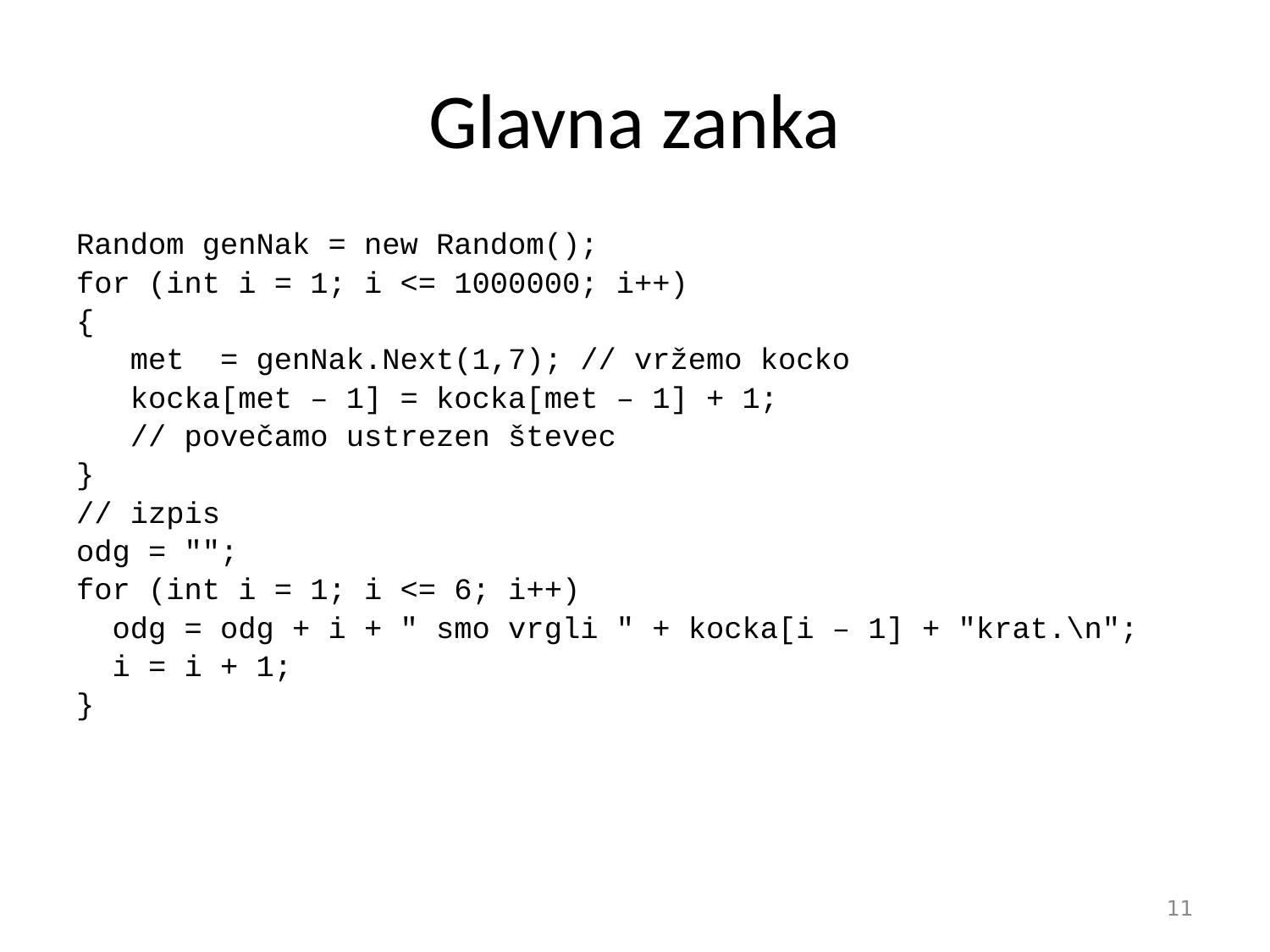

# Glavna zanka
Random genNak = new Random();
for (int i = 1; i <= 1000000; i++)
{
   met  = genNak.Next(1,7); // vržemo kocko
   kocka[met – 1] = kocka[met – 1] + 1;
   // povečamo ustrezen števec
}
// izpis
odg = "";
for (int i = 1; i <= 6; i++)
  odg = odg + i + " smo vrgli " + kocka[i – 1] + "krat.\n";
  i = i + 1;
}

11